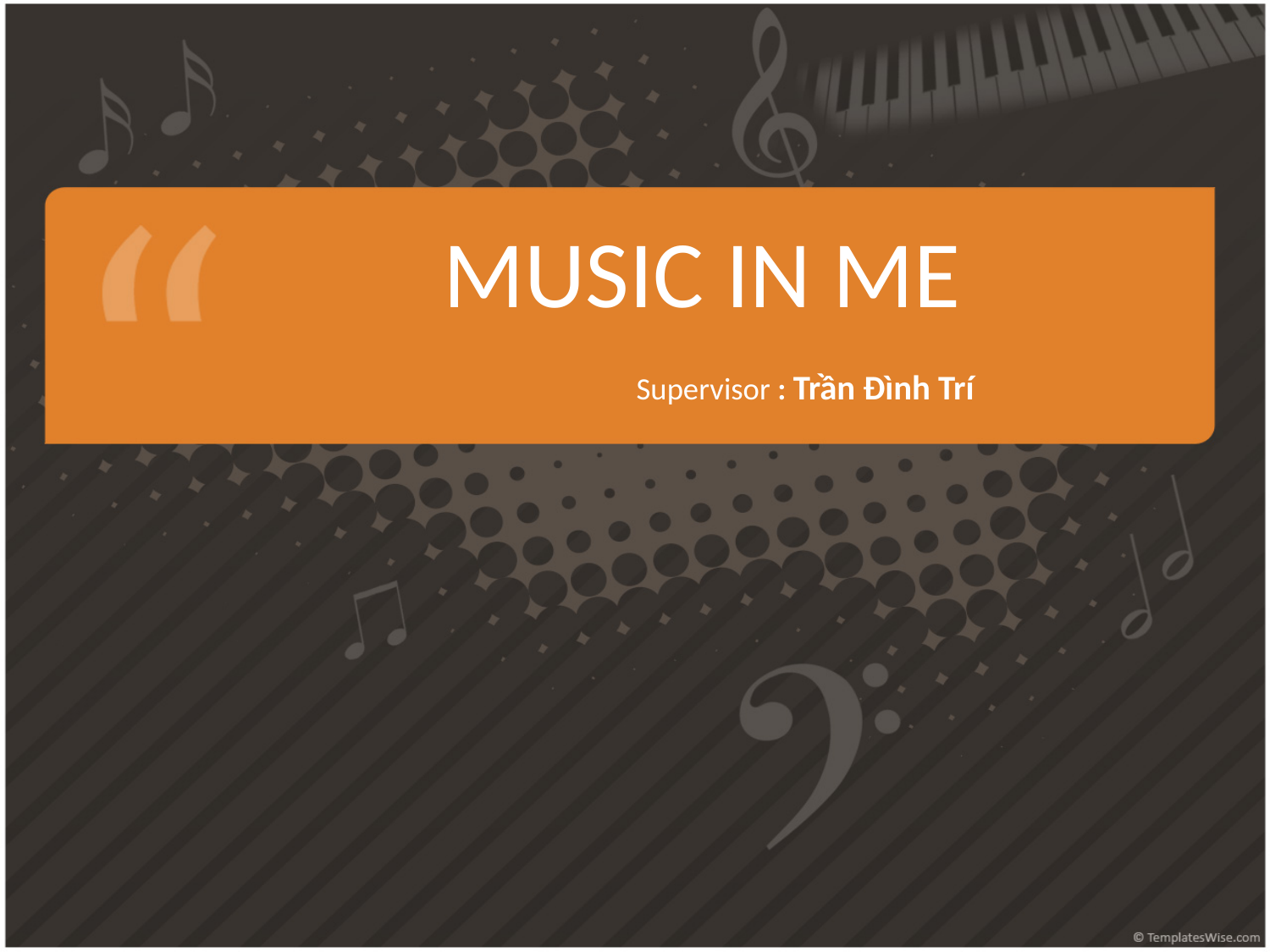

# MUSIC IN ME
Supervisor : Trần Đình Trí